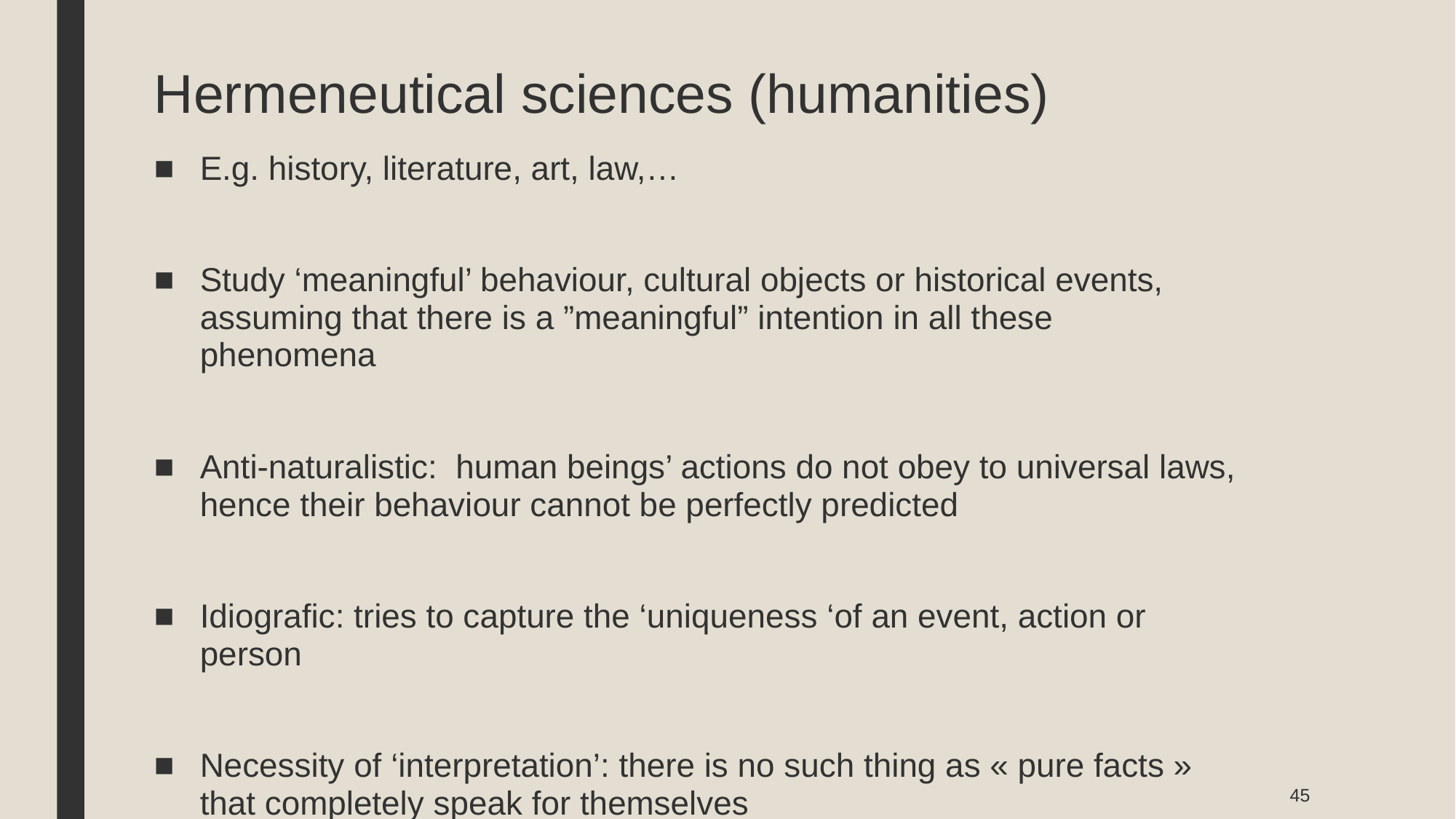

# Hermeneutical sciences (humanities)
E.g. history, literature, art, law,…

Study ‘meaningful’ behaviour, cultural objects or historical events, assuming that there is a ”meaningful” intention in all these phenomena

Anti-naturalistic:  human beings’ actions do not obey to universal laws, hence their behaviour cannot be perfectly predicted

Idiografic: tries to capture the ‘uniqueness ‘of an event, action or person

Necessity of ‘interpretation’: there is no such thing as « pure facts » that completely speak for themselves
45